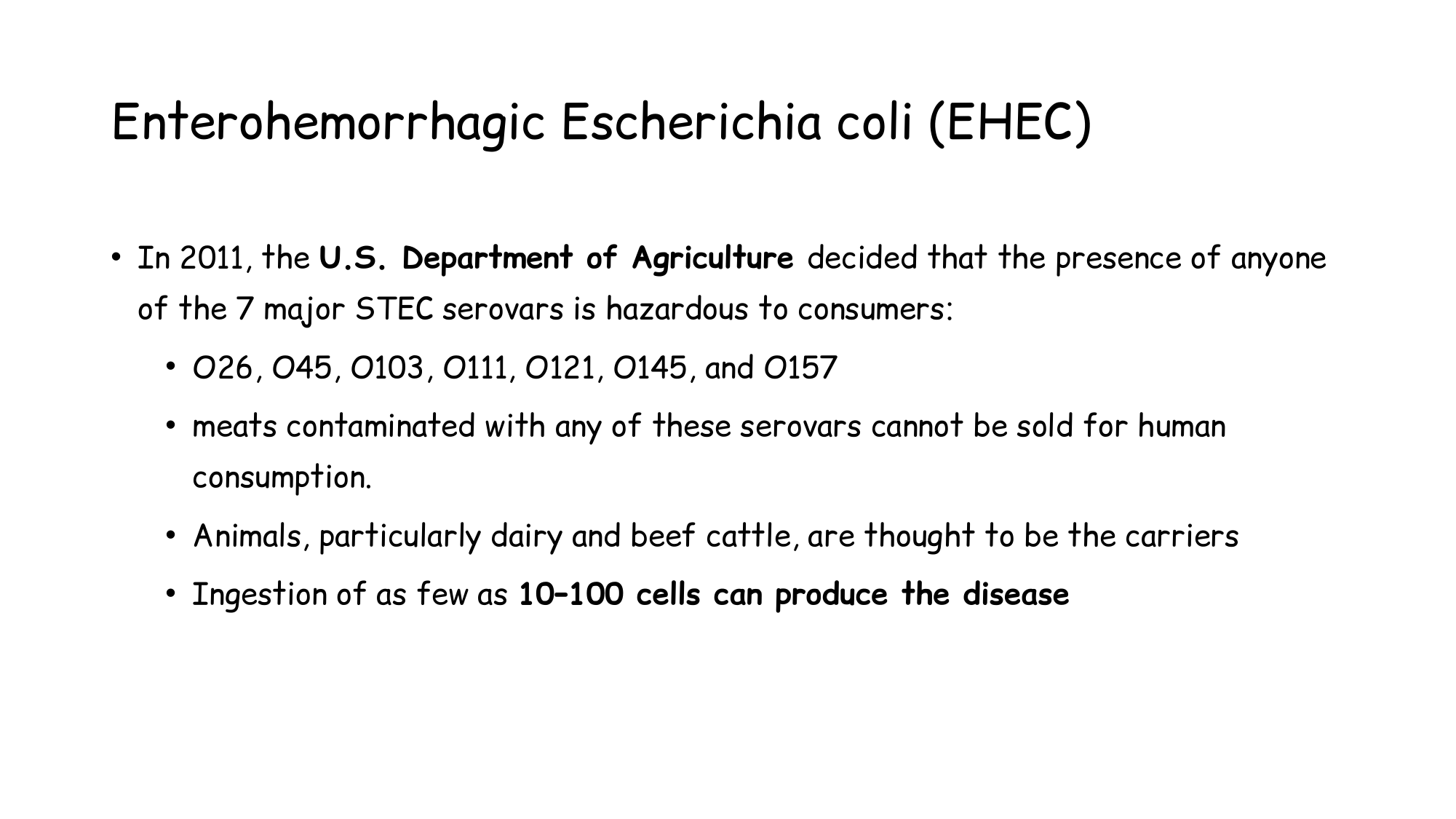

# Enterohemorrhagic Escherichia coli (EHEC)
In 2011, the U.S. Department of Agriculture decided that the presence of anyone of the 7 major STEC serovars is hazardous to consumers:
O26, O45, O103, O111, O121, O145, and O157
meats contaminated with any of these serovars cannot be sold for human consumption.
Animals, particularly dairy and beef cattle, are thought to be the carriers
Ingestion of as few as 10–100 cells can produce the disease